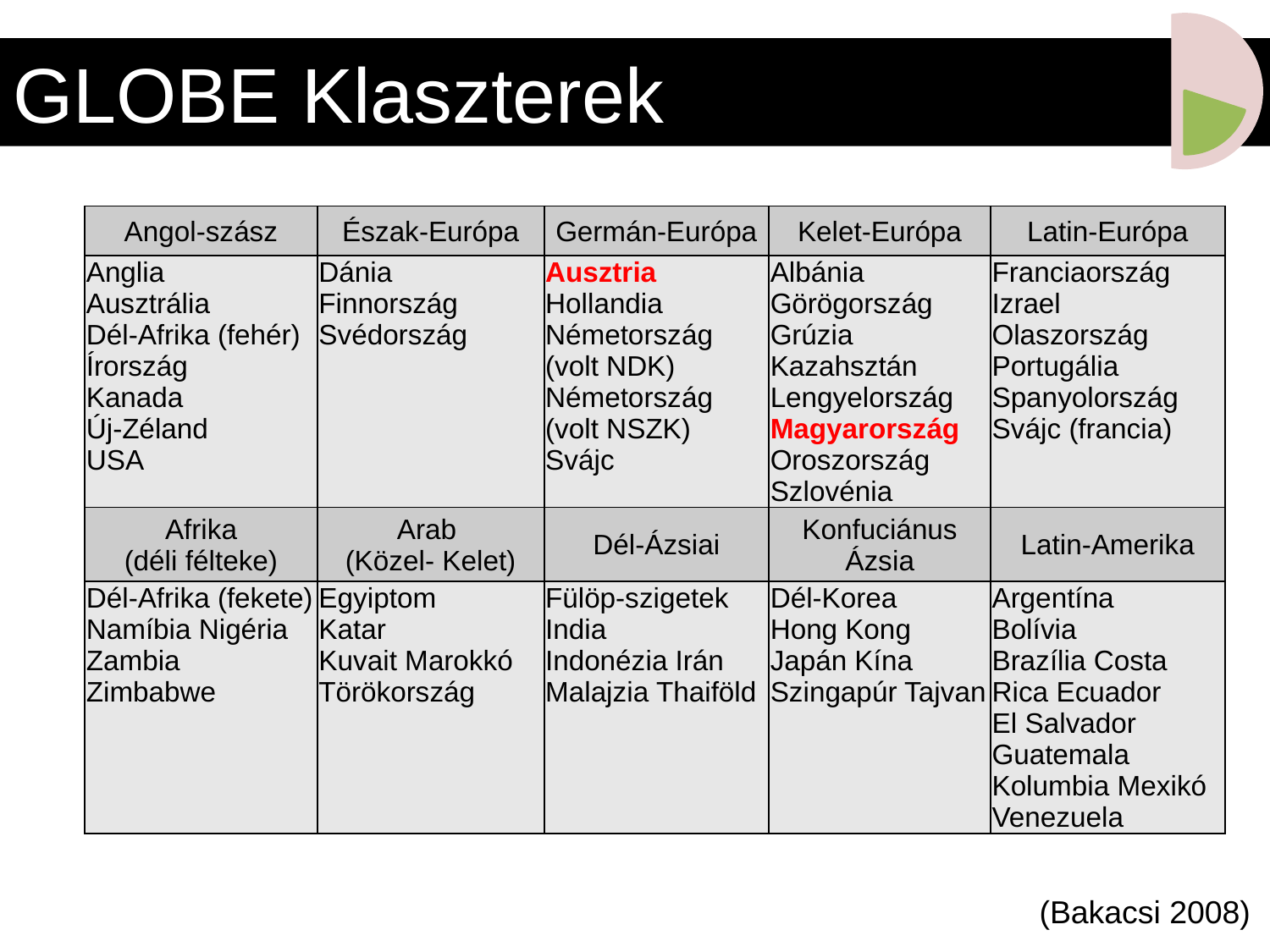

# GLOBE Klaszterek
| Angol-szász | Észak-Európa | Germán-Európa | Kelet-Európa | Latin-Európa |
| --- | --- | --- | --- | --- |
| Anglia Ausztrália Dél-Afrika (fehér) Írország Kanada Új-Zéland USA | Dánia Finnország Svédország | Ausztria Hollandia Németország (volt NDK) Németország (volt NSZK) Svájc | Albánia Görögország Grúzia Kazahsztán Lengyelország Magyarország Oroszország Szlovénia | Franciaország Izrael Olaszország Portugália Spanyolország Svájc (francia) |
| Afrika (déli félteke) | Arab (Közel- Kelet) | Dél-Ázsiai | Konfuciánus Ázsia | Latin-Amerika |
| Dél-Afrika (fekete) Namíbia Nigéria Zambia Zimbabwe | Egyiptom Katar Kuvait Marokkó Törökország | Fülöp-szigetek India Indonézia Irán Malajzia Thaiföld | Dél-Korea Hong Kong Japán Kína Szingapúr Tajvan | Argentína Bolívia Brazília Costa Rica Ecuador El Salvador Guatemala Kolumbia Mexikó Venezuela |
(Bakacsi 2008)